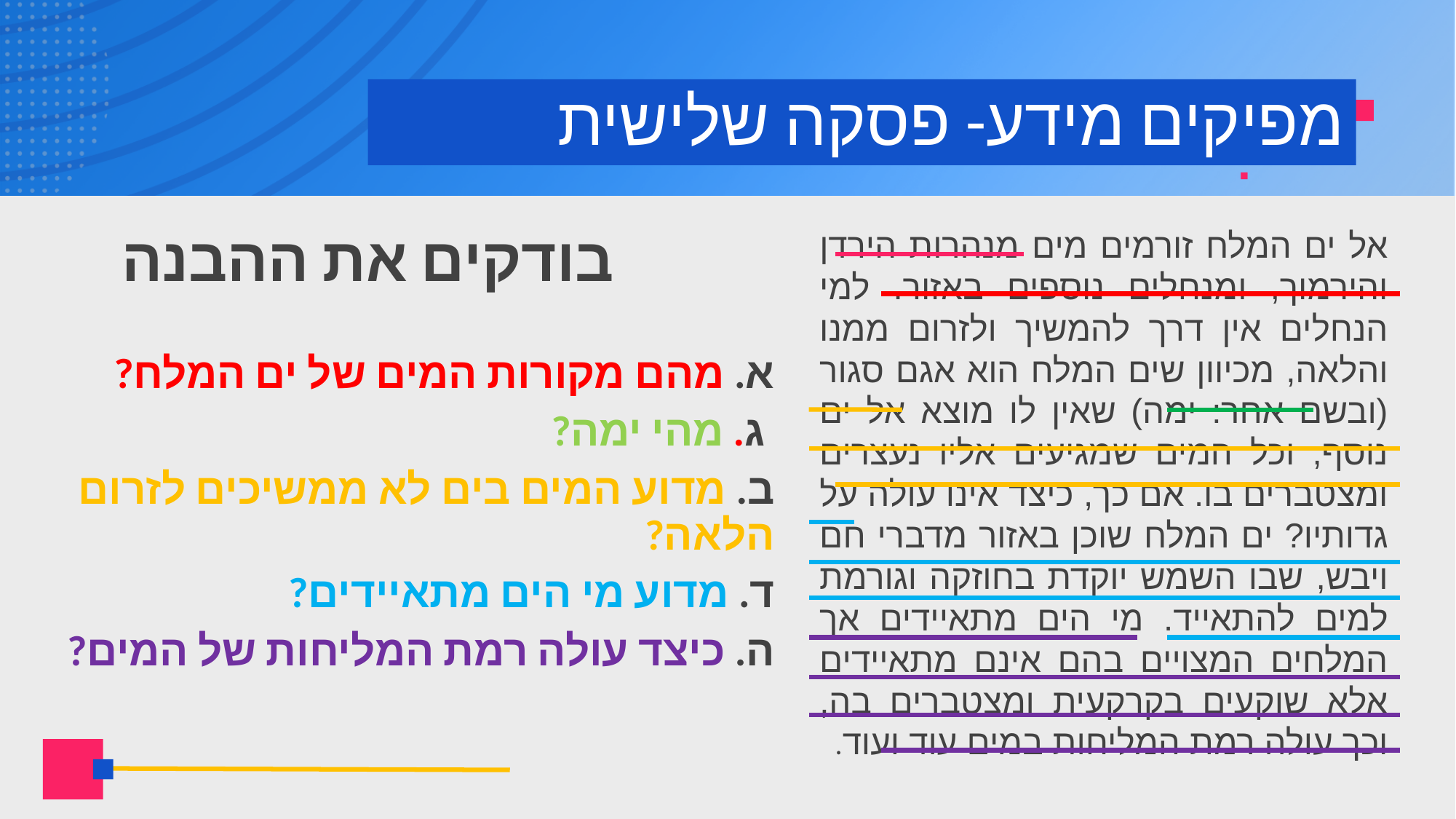

# מפיקים מידע- פסקה שלישית
אל ים המלח זורמים מים מנהרות הירדן והירמוך, ומנחלים נוספים באזור. למי הנחלים אין דרך להמשיך ולזרום ממנו והלאה, מכיוון שים המלח הוא אגם סגור (ובשם אחר: ימה) שאין לו מוצא אל ים נוסף, וכל המים שמגיעים אליו נעצרים ומצטברים בו. אם כך, כיצד אינו עולה על גדותיו? ים המלח שוכן באזור מדברי חם ויבש, שבו השמש יוקדת בחוזקה וגורמת למים להתאייד. מי הים מתאיידים אך המלחים המצויים בהם אינם מתאיידים אלא שוקעים בקרקעית ומצטברים בה, וכך עולה רמת המליחות במים עוד ועוד.
בודקים את ההבנה

א. מהם מקורות המים של ים המלח?
 ג. מהי ימה?
ב. מדוע המים בים לא ממשיכים לזרום הלאה?
ד. מדוע מי הים מתאיידים?
ה. כיצד עולה רמת המליחות של המים?